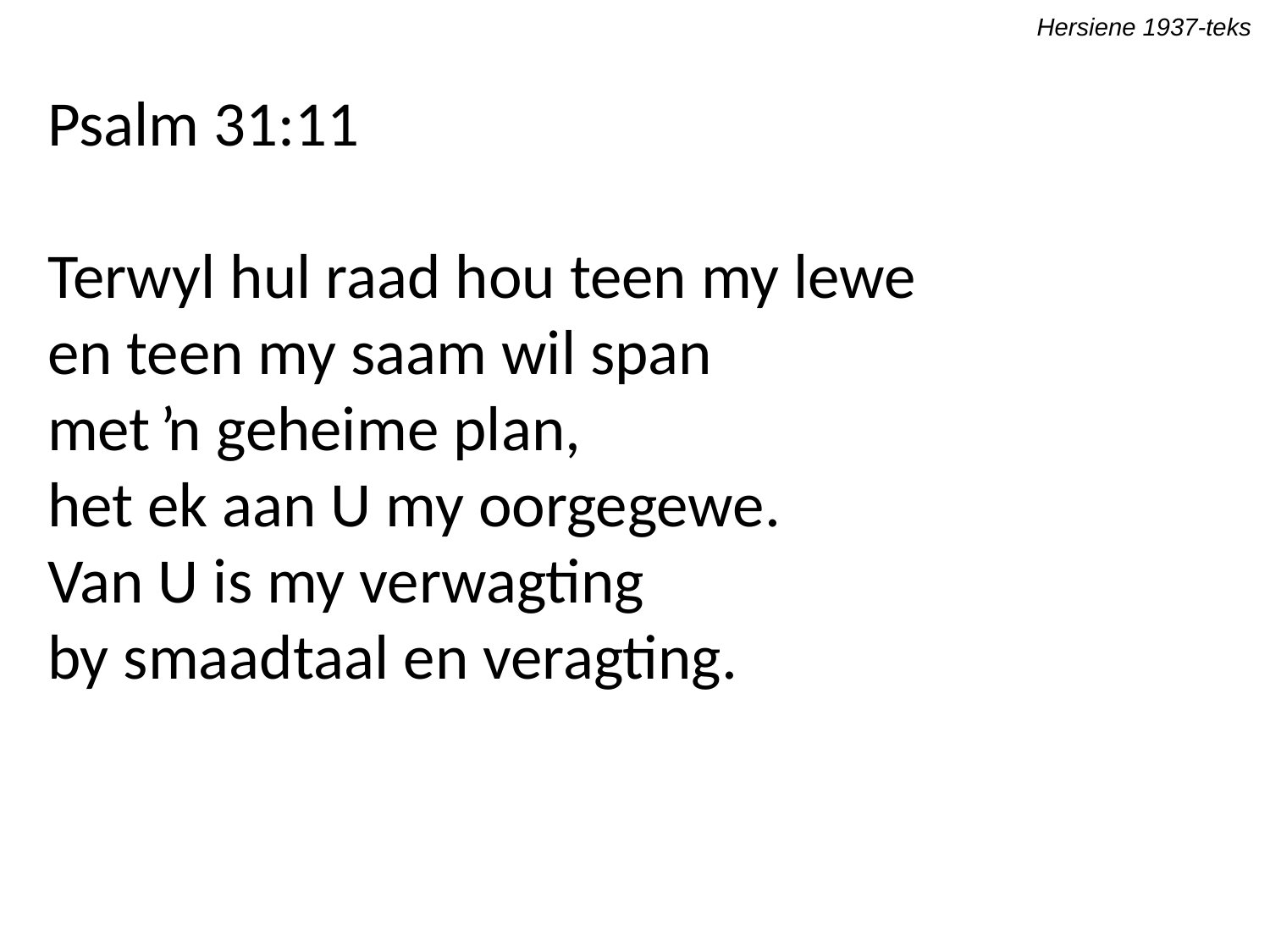

Hersiene 1937-teks
Psalm 31:11

Terwyl hul raad hou teen my lewe
en teen my saam wil span
met ŉ geheime plan,
het ek aan U my oorgegewe.
Van U is my verwagting
by smaadtaal en veragting.